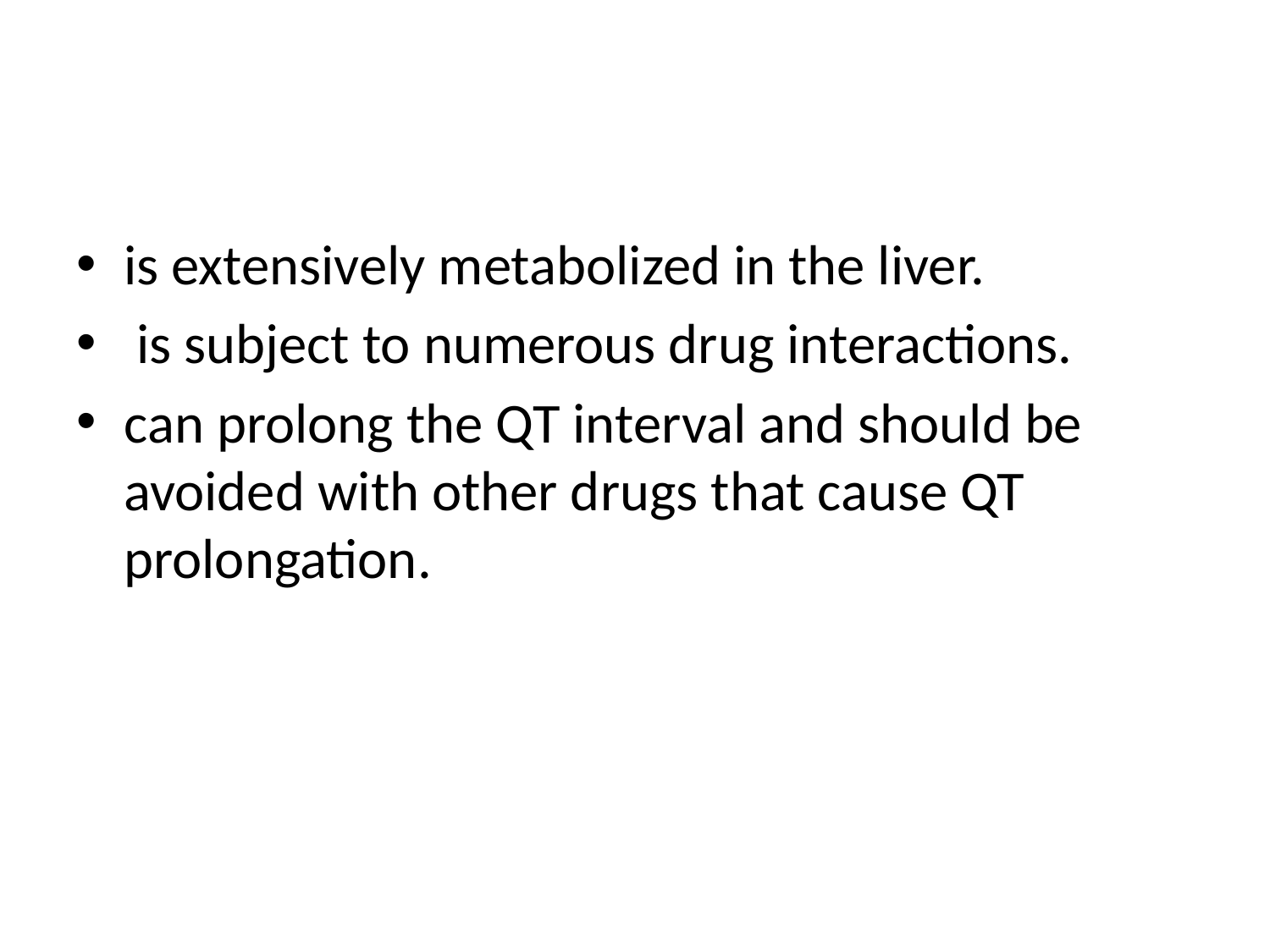

is extensively metabolized in the liver.
 is subject to numerous drug interactions.
can prolong the QT interval and should be avoided with other drugs that cause QT prolongation.